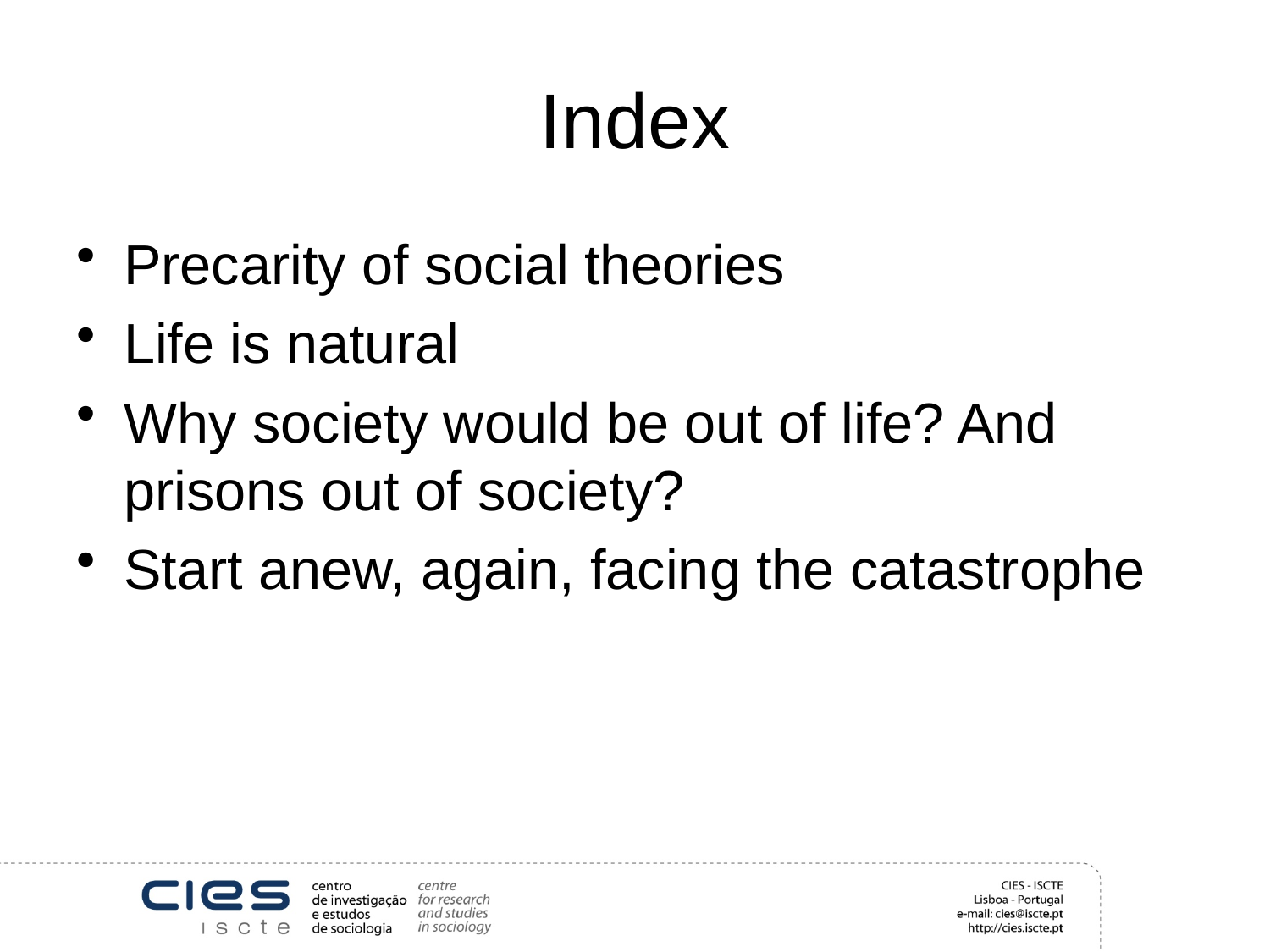

# Index
Precarity of social theories
Life is natural
Why society would be out of life? And prisons out of society?
Start anew, again, facing the catastrophe